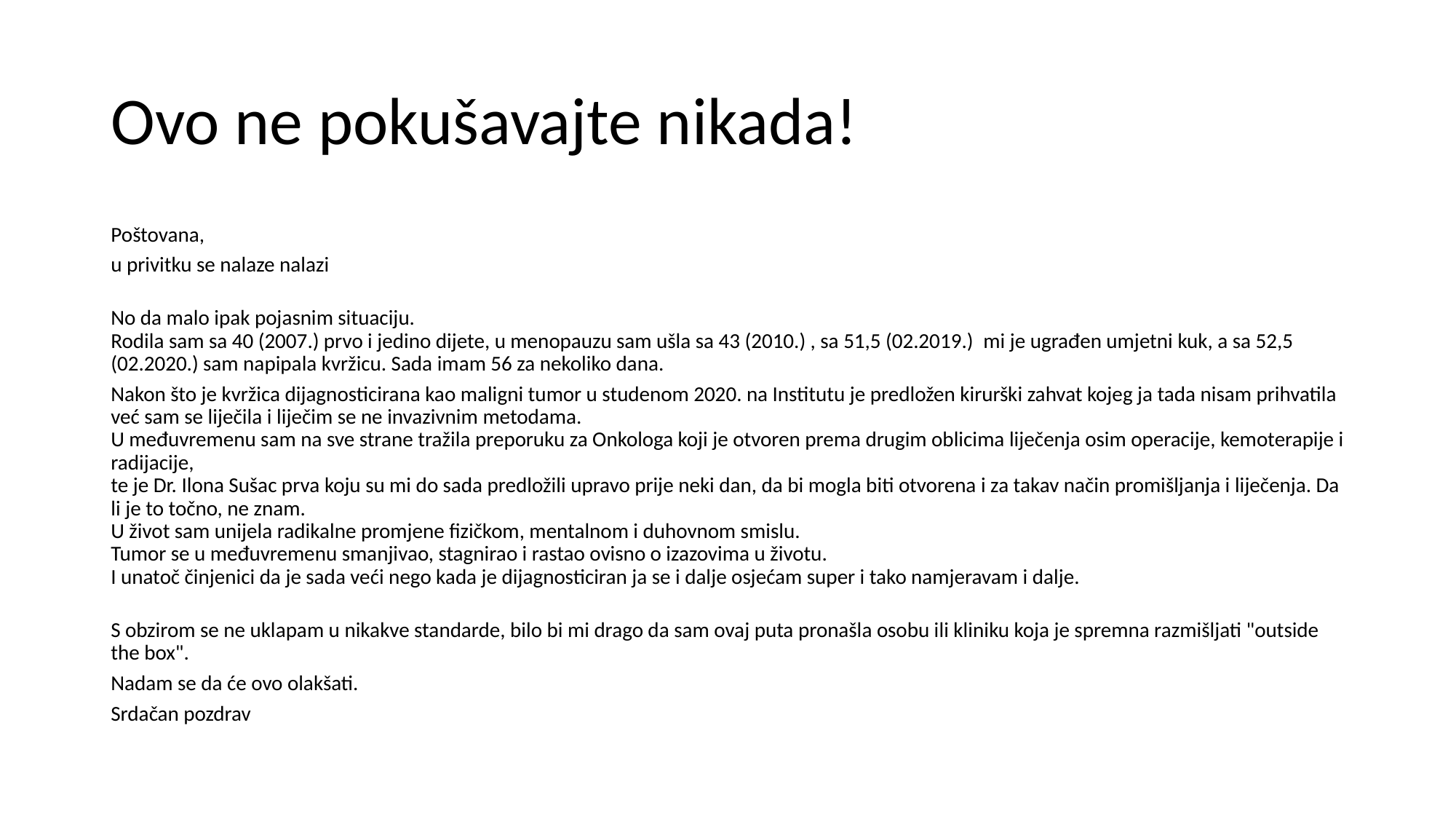

# Ovo ne pokušavajte nikada!
Poštovana,
u privitku se nalaze nalazi
No da malo ipak pojasnim situaciju.
Rodila sam sa 40 (2007.) prvo i jedino dijete, u menopauzu sam ušla sa 43 (2010.) , sa 51,5 (02.2019.)  mi je ugrađen umjetni kuk, a sa 52,5 (02.2020.) sam napipala kvržicu. Sada imam 56 za nekoliko dana.
Nakon što je kvržica dijagnosticirana kao maligni tumor u studenom 2020. na Institutu je predložen kirurški zahvat kojeg ja tada nisam prihvatila
već sam se liječila i liječim se ne invazivnim metodama.
U međuvremenu sam na sve strane tražila preporuku za Onkologa koji je otvoren prema drugim oblicima liječenja osim operacije, kemoterapije i radijacije,
te je Dr. Ilona Sušac prva koju su mi do sada predložili upravo prije neki dan, da bi mogla biti otvorena i za takav način promišljanja i liječenja. Da li je to točno, ne znam.
U život sam unijela radikalne promjene fizičkom, mentalnom i duhovnom smislu.
Tumor se u međuvremenu smanjivao, stagnirao i rastao ovisno o izazovima u životu.
I unatoč činjenici da je sada veći nego kada je dijagnosticiran ja se i dalje osjećam super i tako namjeravam i dalje.
S obzirom se ne uklapam u nikakve standarde, bilo bi mi drago da sam ovaj puta pronašla osobu ili kliniku koja je spremna razmišljati "outside the box".
Nadam se da će ovo olakšati.
Srdačan pozdrav